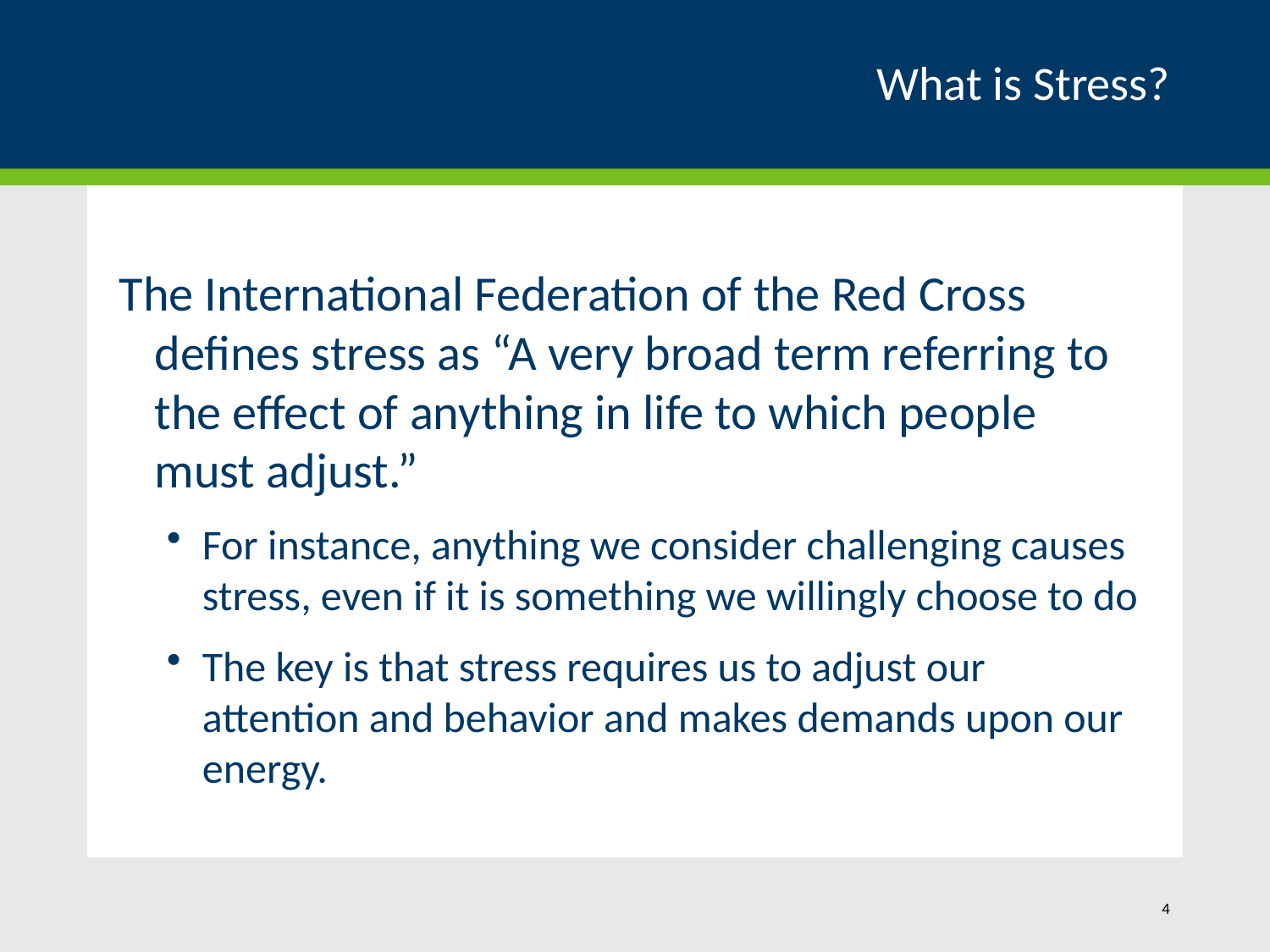

# What is Stress?
The International Federation of the Red Cross defines stress as “A very broad term referring to the effect of anything in life to which people must adjust.”
For instance, anything we consider challenging causes stress, even if it is something we willingly choose to do
The key is that stress requires us to adjust our attention and behavior and makes demands upon our energy.
4